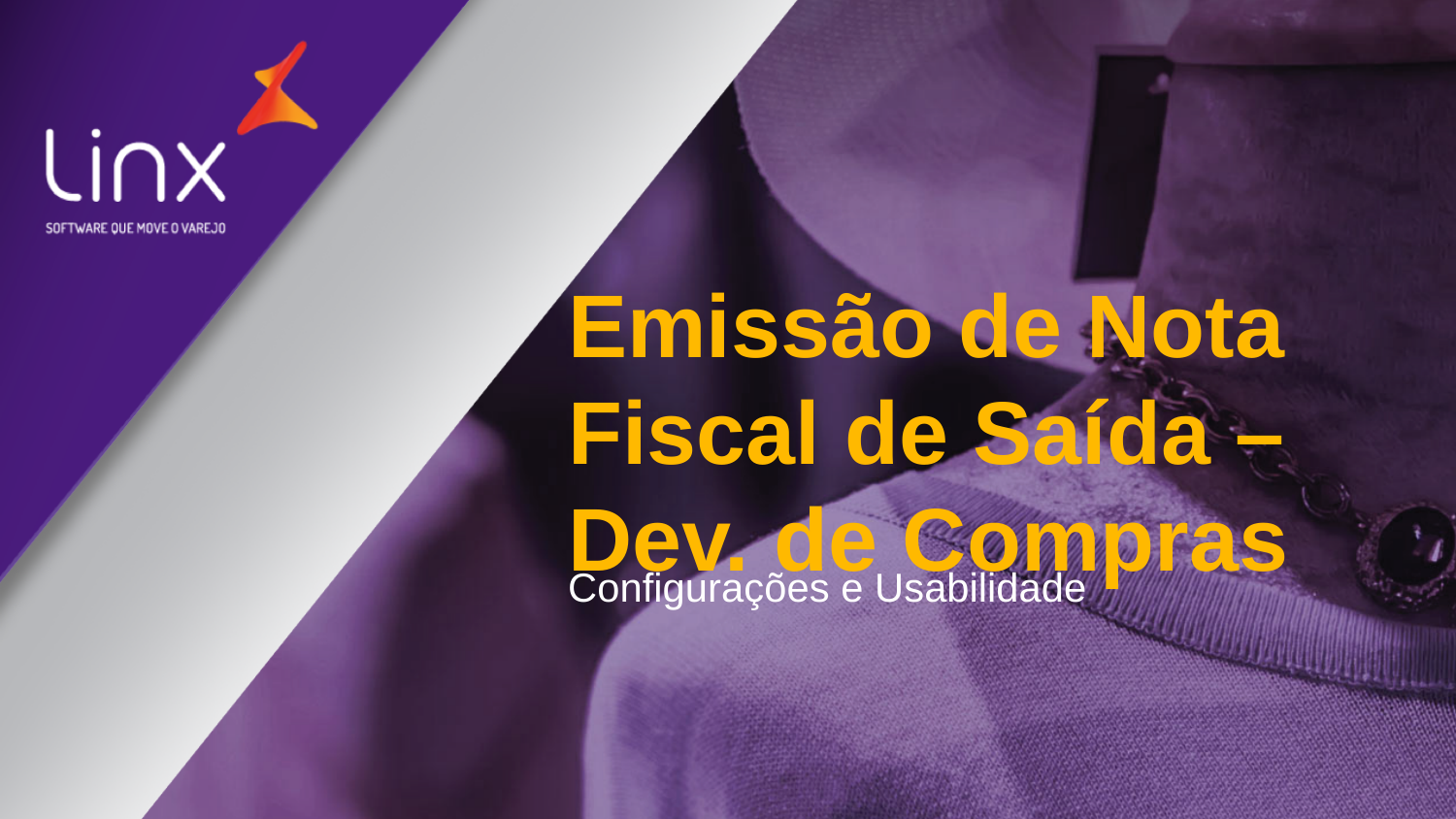

# Emissão de Nota Fiscal de Saída – Dev. de Compras
Configurações e Usabilidade